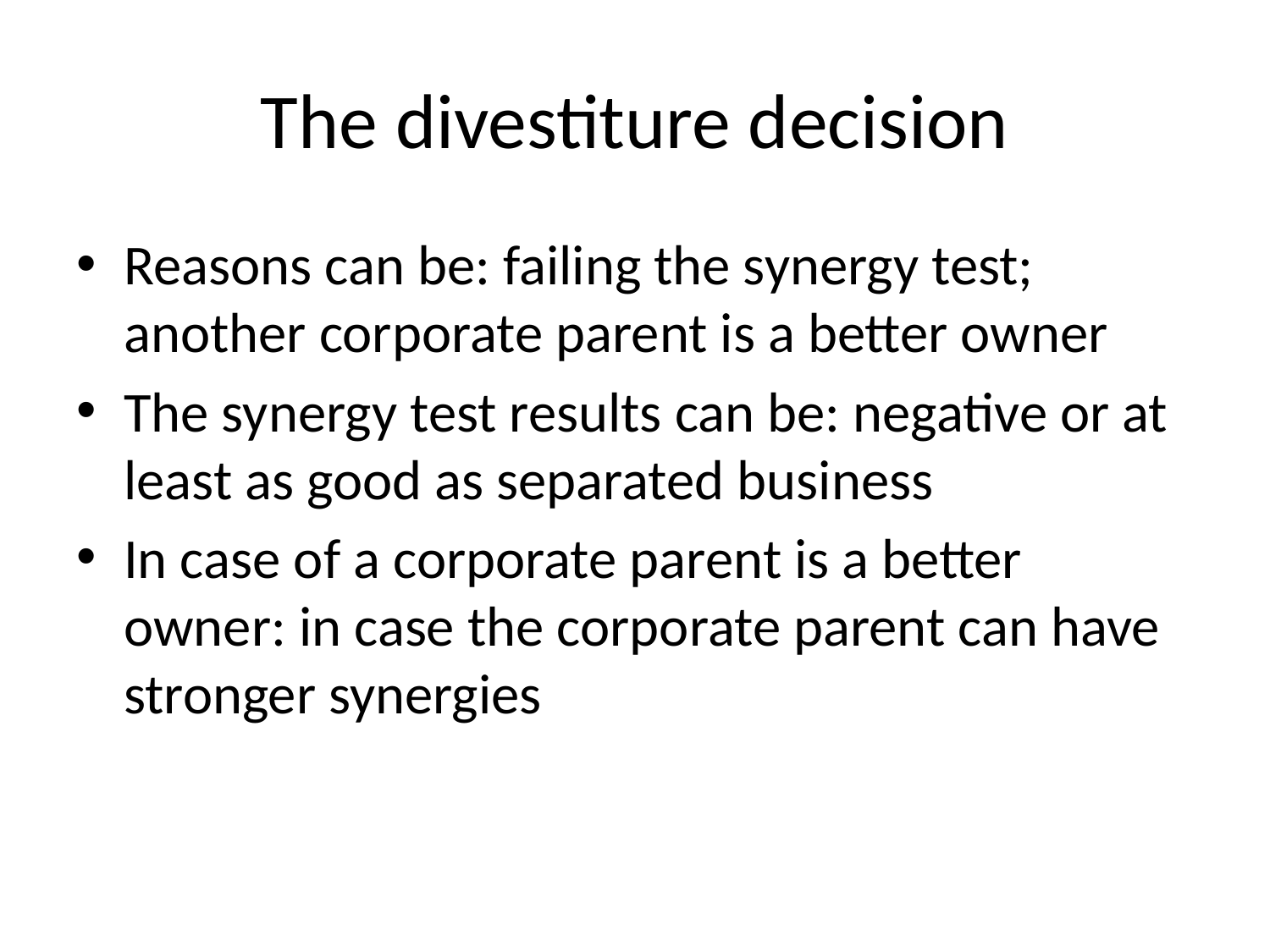

# The divestiture decision
Reasons can be: failing the synergy test; another corporate parent is a better owner
The synergy test results can be: negative or at least as good as separated business
In case of a corporate parent is a better owner: in case the corporate parent can have stronger synergies